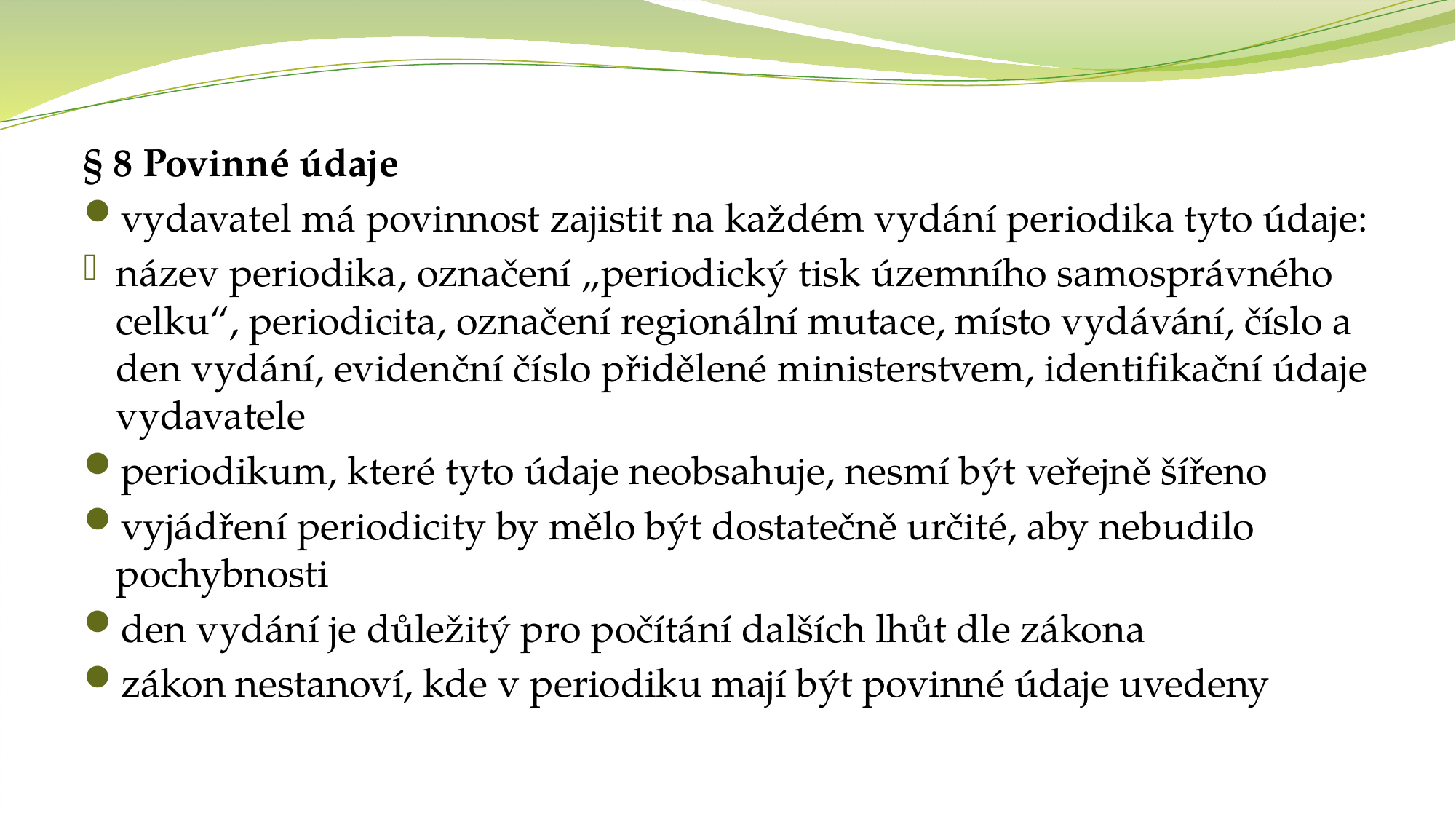

§ 8 Povinné údaje
vydavatel má povinnost zajistit na každém vydání periodika tyto údaje:
název periodika, označení „periodický tisk územního samosprávného celku“, periodicita, označení regionální mutace, místo vydávání, číslo a den vydání, evidenční číslo přidělené ministerstvem, identifikační údaje vydavatele
periodikum, které tyto údaje neobsahuje, nesmí být veřejně šířeno
vyjádření periodicity by mělo být dostatečně určité, aby nebudilo pochybnosti
den vydání je důležitý pro počítání dalších lhůt dle zákona
zákon nestanoví, kde v periodiku mají být povinné údaje uvedeny